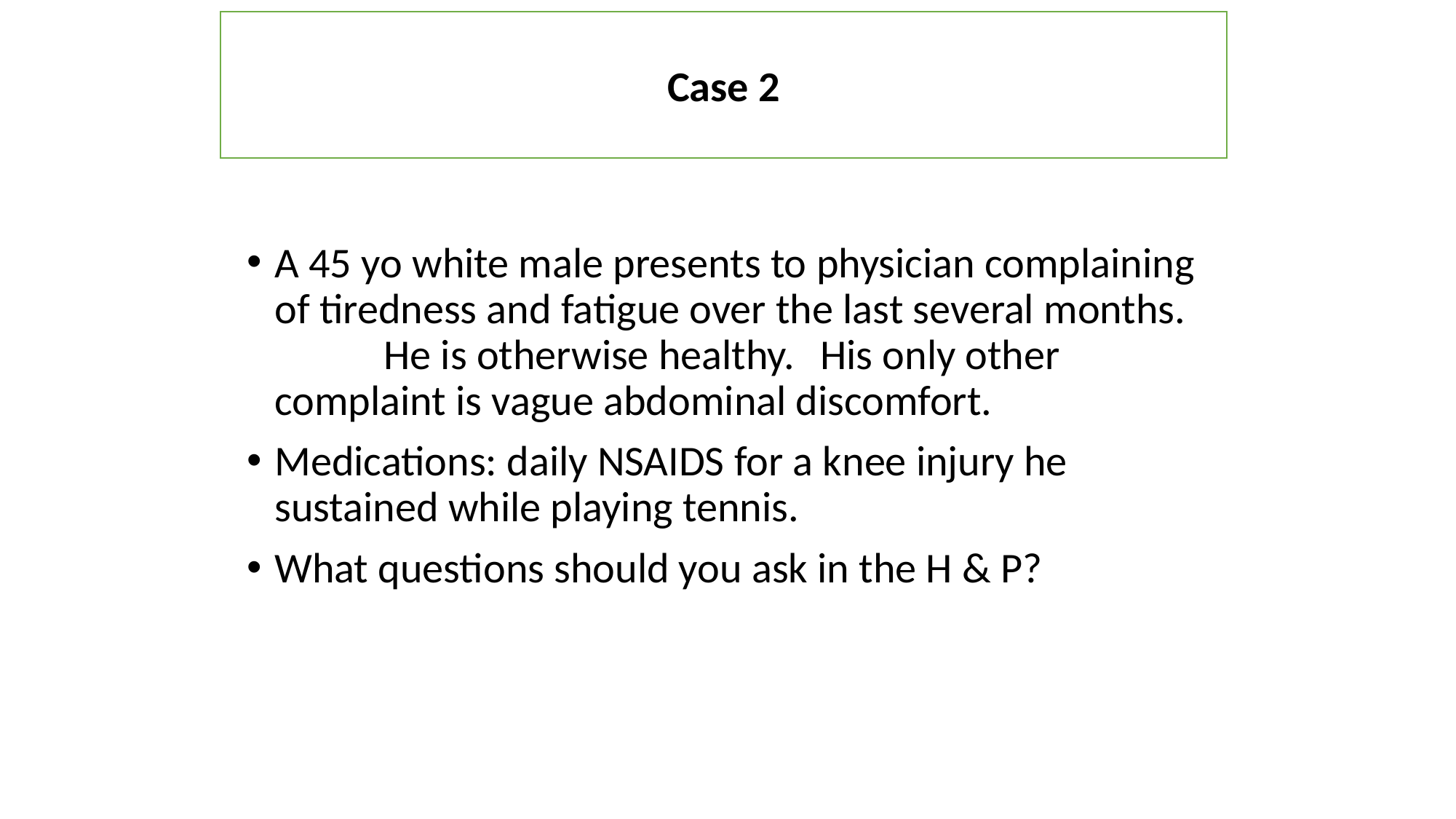

Case 2
# Case A
A 45 yo white male presents to physician complaining of tiredness and fatigue over the last several months.	He is otherwise healthy.	His only other complaint is vague abdominal discomfort.
Medications: daily NSAIDS for a knee injury he sustained while playing tennis.
What questions should you ask in the H & P?